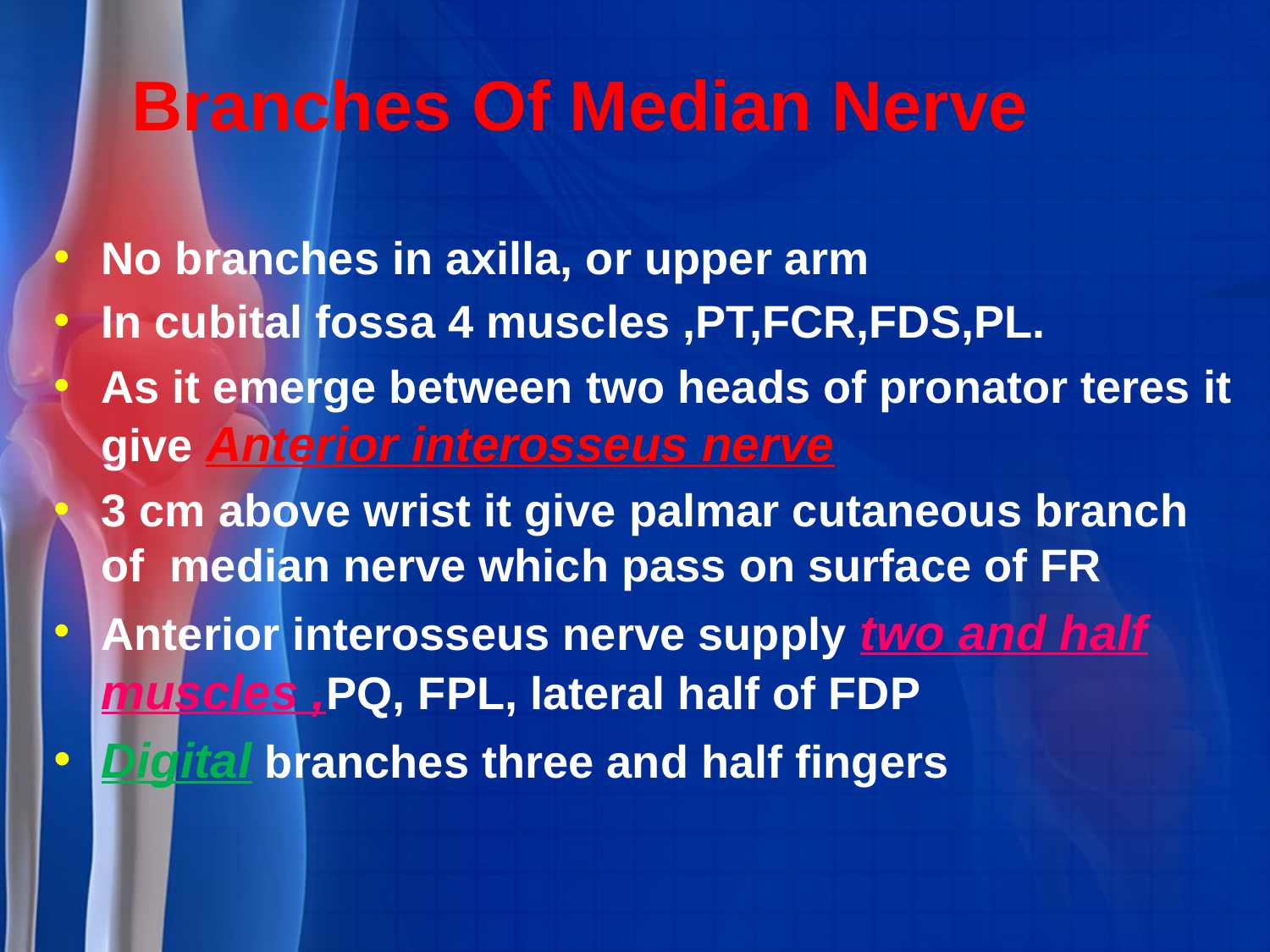

# Branches Of Median Nerve
No branches in axilla, or upper arm
In cubital fossa 4 muscles ,PT,FCR,FDS,PL.
As it emerge between two heads of pronator teres it give Anterior interosseus nerve
3 cm above wrist it give palmar cutaneous branch of  median nerve which pass on surface of FR
Anterior interosseus nerve supply two and half muscles ,PQ, FPL, lateral half of FDP
Digital branches three and half fingers